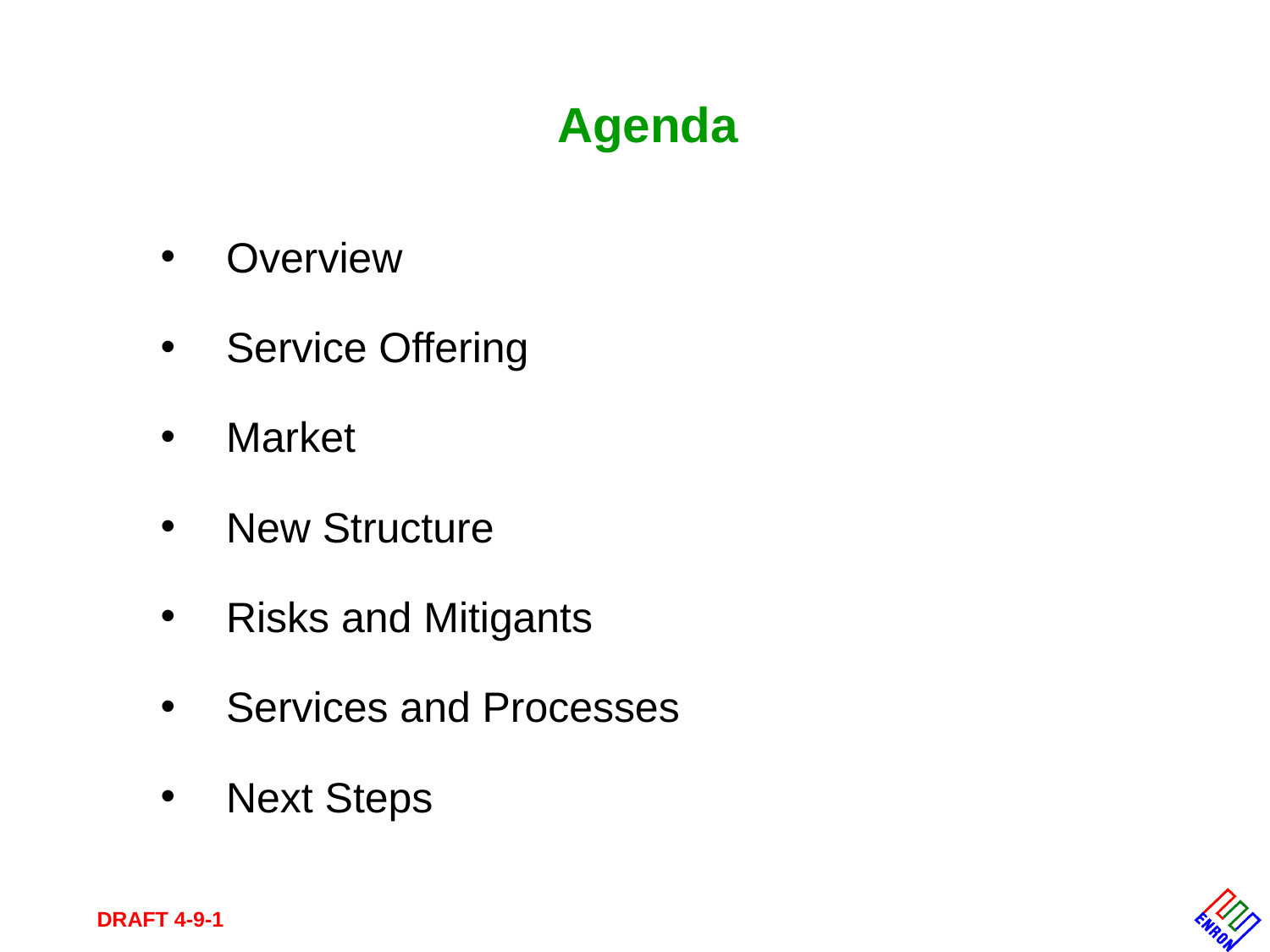

Agenda
   Overview
   Service Offering
   Market
   New Structure
   Risks and Mitigants
   Services and Processes
   Next Steps